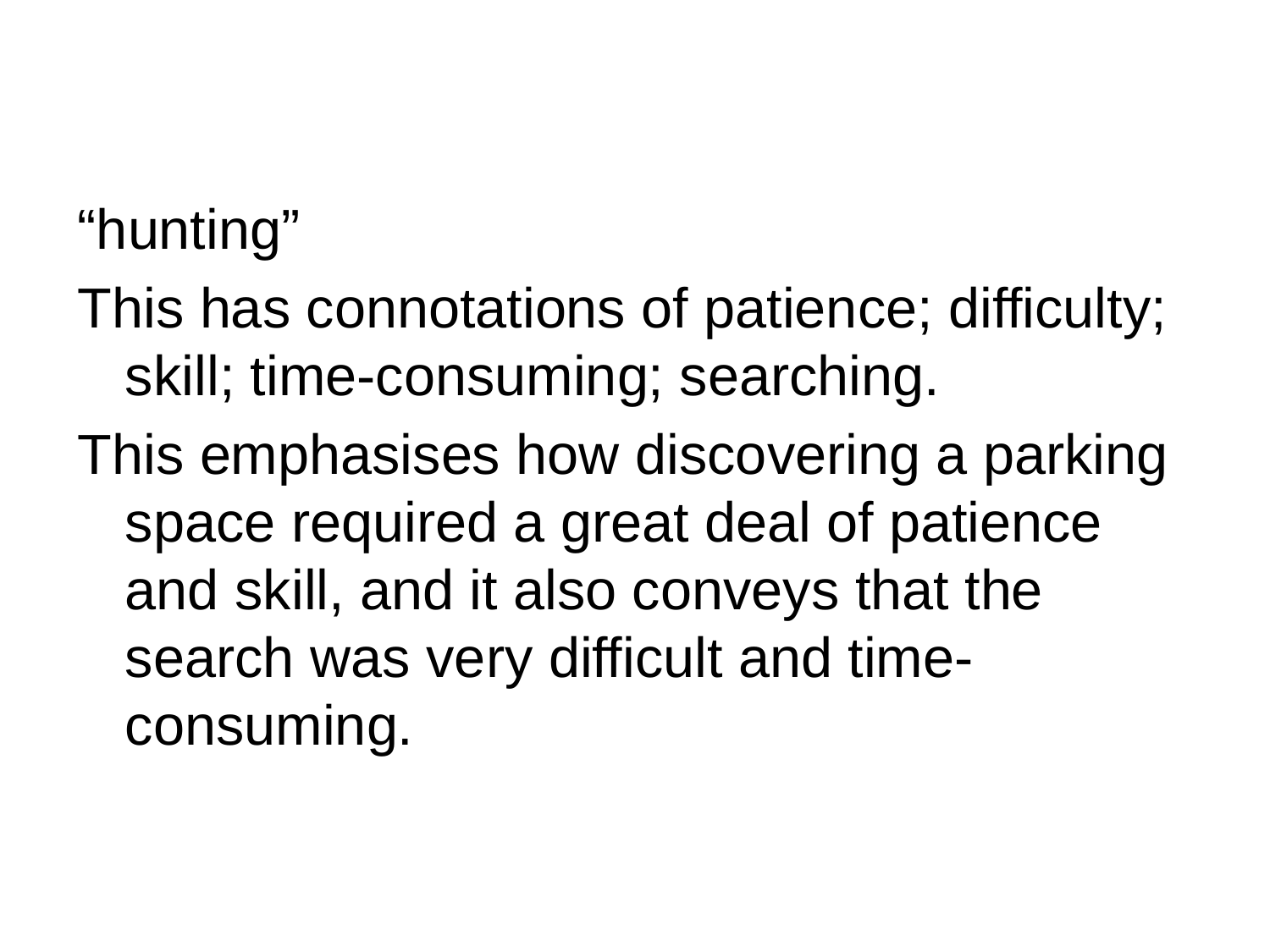

“hunting”
This has connotations of patience; difficulty; skill; time-consuming; searching.
This emphasises how discovering a parking space required a great deal of patience and skill, and it also conveys that the search was very difficult and time-consuming.